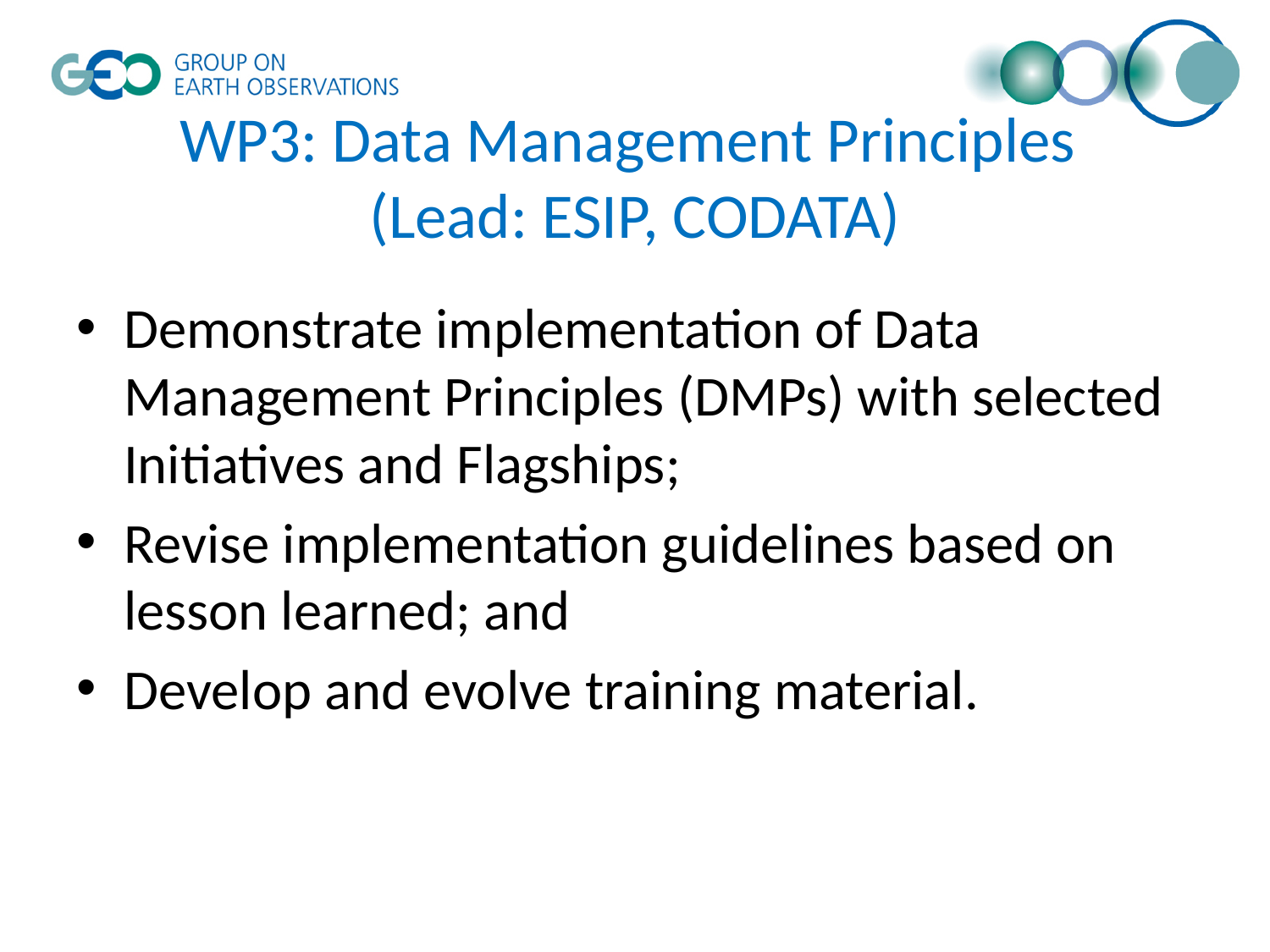

# WP3: Data Management Principles (Lead: ESIP, CODATA)
Demonstrate implementation of Data Management Principles (DMPs) with selected Initiatives and Flagships;
Revise implementation guidelines based on lesson learned; and
Develop and evolve training material.